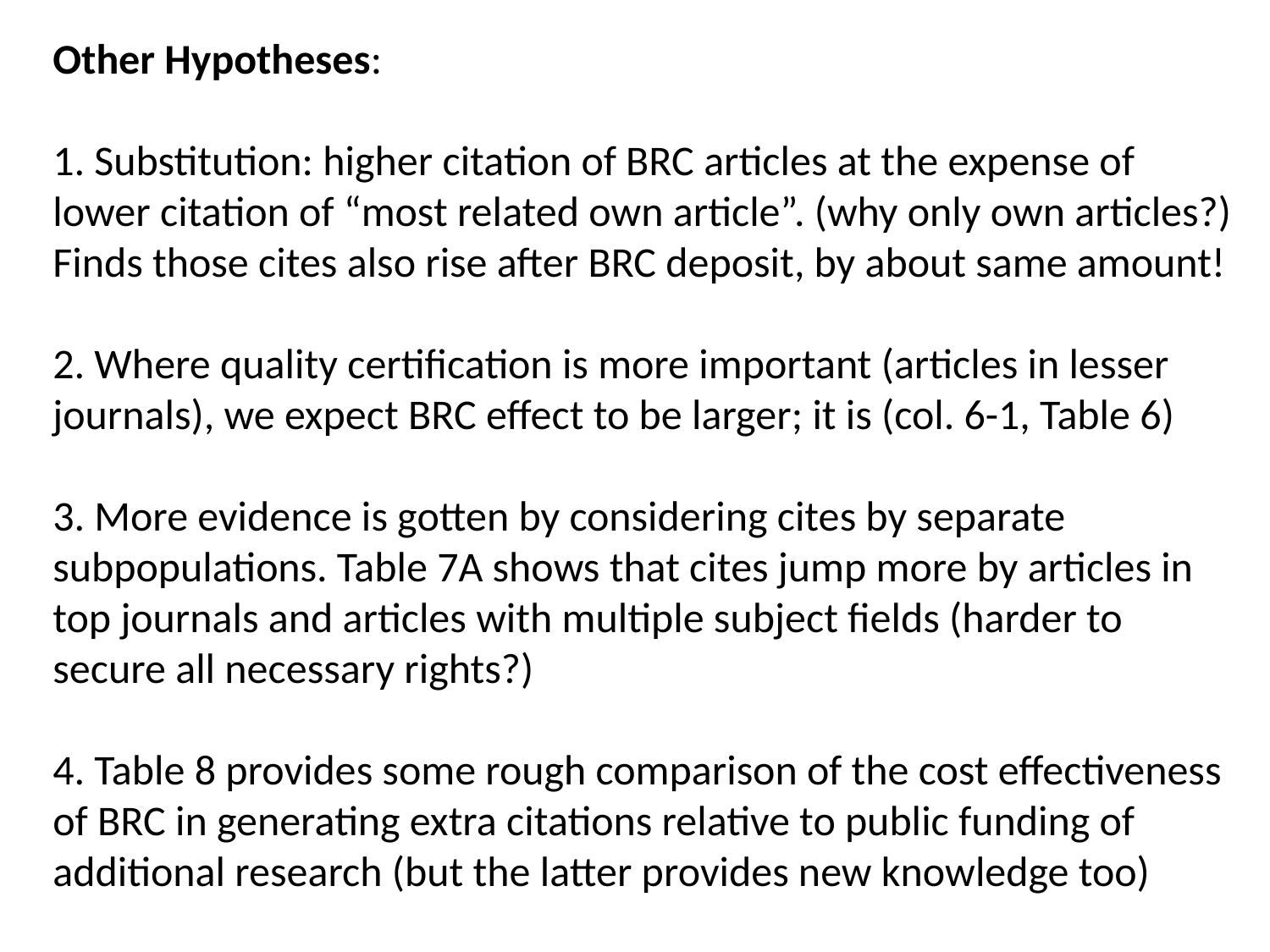

# Other Hypotheses: 1. Substitution: higher citation of BRC articles at the expense of lower citation of “most related own article”. (why only own articles?) Finds those cites also rise after BRC deposit, by about same amount! 2. Where quality certification is more important (articles in lesser journals), we expect BRC effect to be larger; it is (col. 6-1, Table 6) 3. More evidence is gotten by considering cites by separate subpopulations. Table 7A shows that cites jump more by articles in top journals and articles with multiple subject fields (harder to secure all necessary rights?) 4. Table 8 provides some rough comparison of the cost effectiveness of BRC in generating extra citations relative to public funding of additional research (but the latter provides new knowledge too)